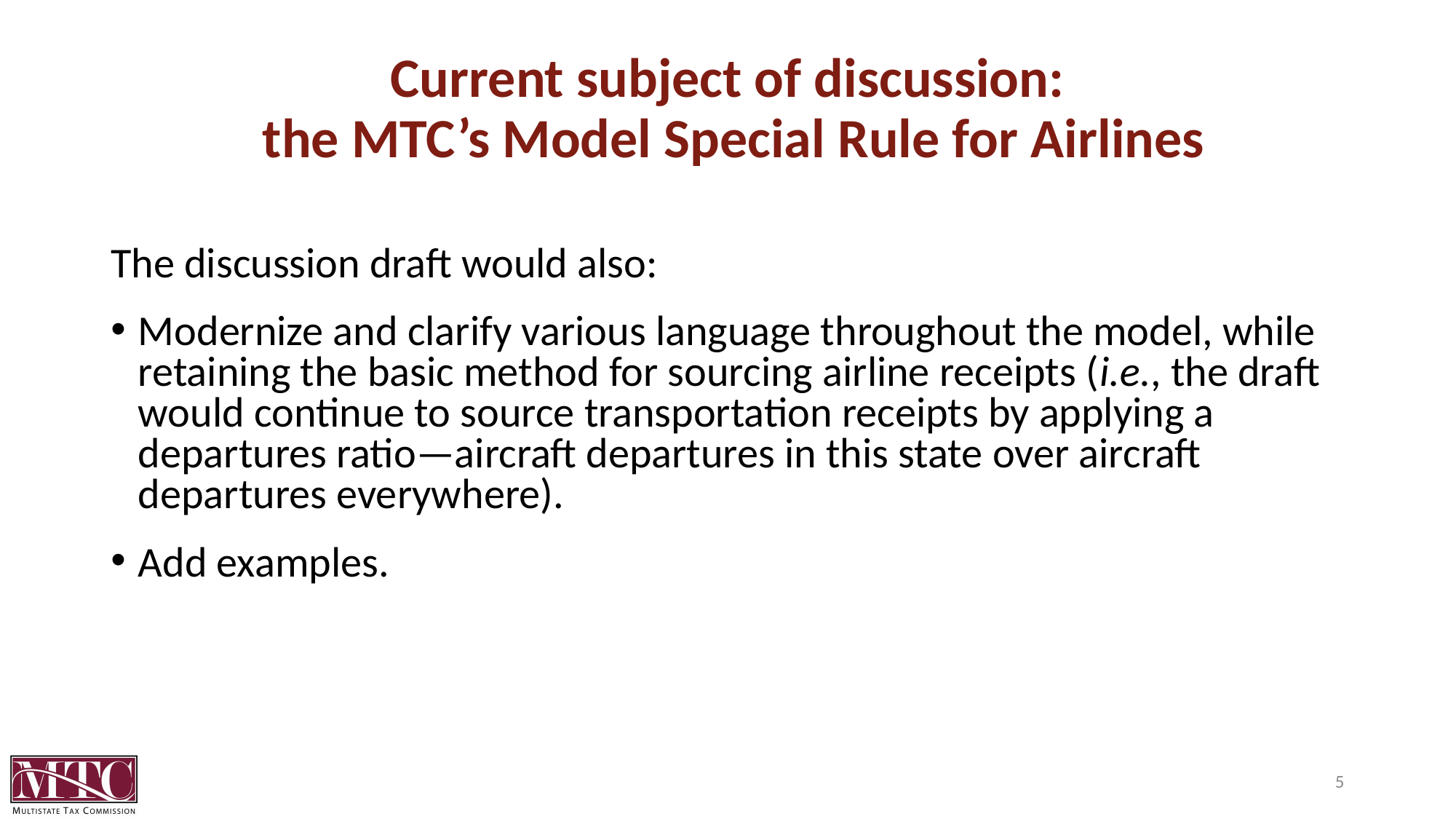

# Current subject of discussion: the MTC’s Model Special Rule for Airlines
The discussion draft would also:
Modernize and clarify various language throughout the model, while retaining the basic method for sourcing airline receipts (i.e., the draft would continue to source transportation receipts by applying a departures ratio—aircraft departures in this state over aircraft departures everywhere).
Add examples.
5